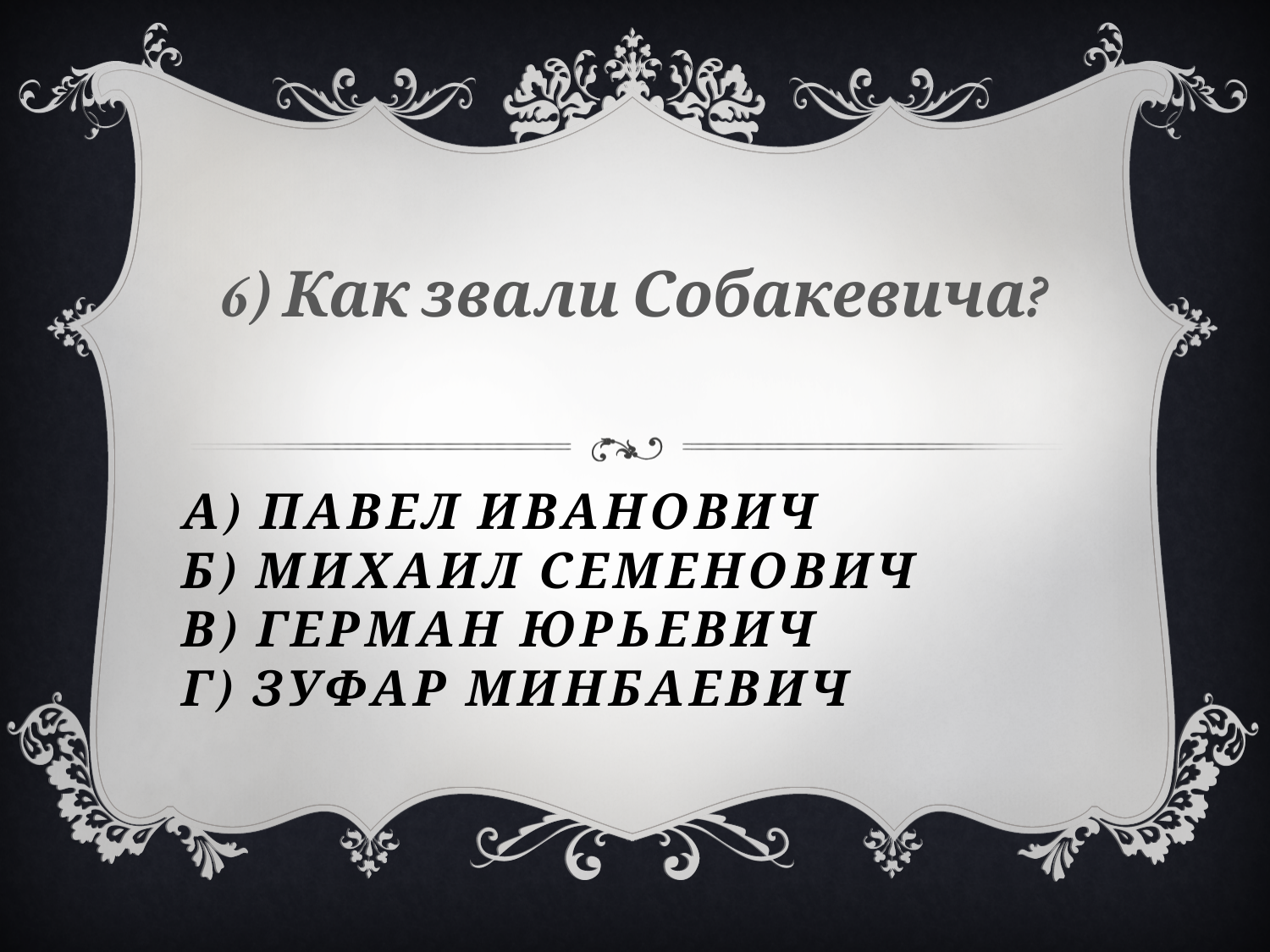

6) Как звали Собакевича?
# А) Павел Иванович Б) Михаил Семенович В) Герман Юрьевич Г) Зуфар Минбаевич